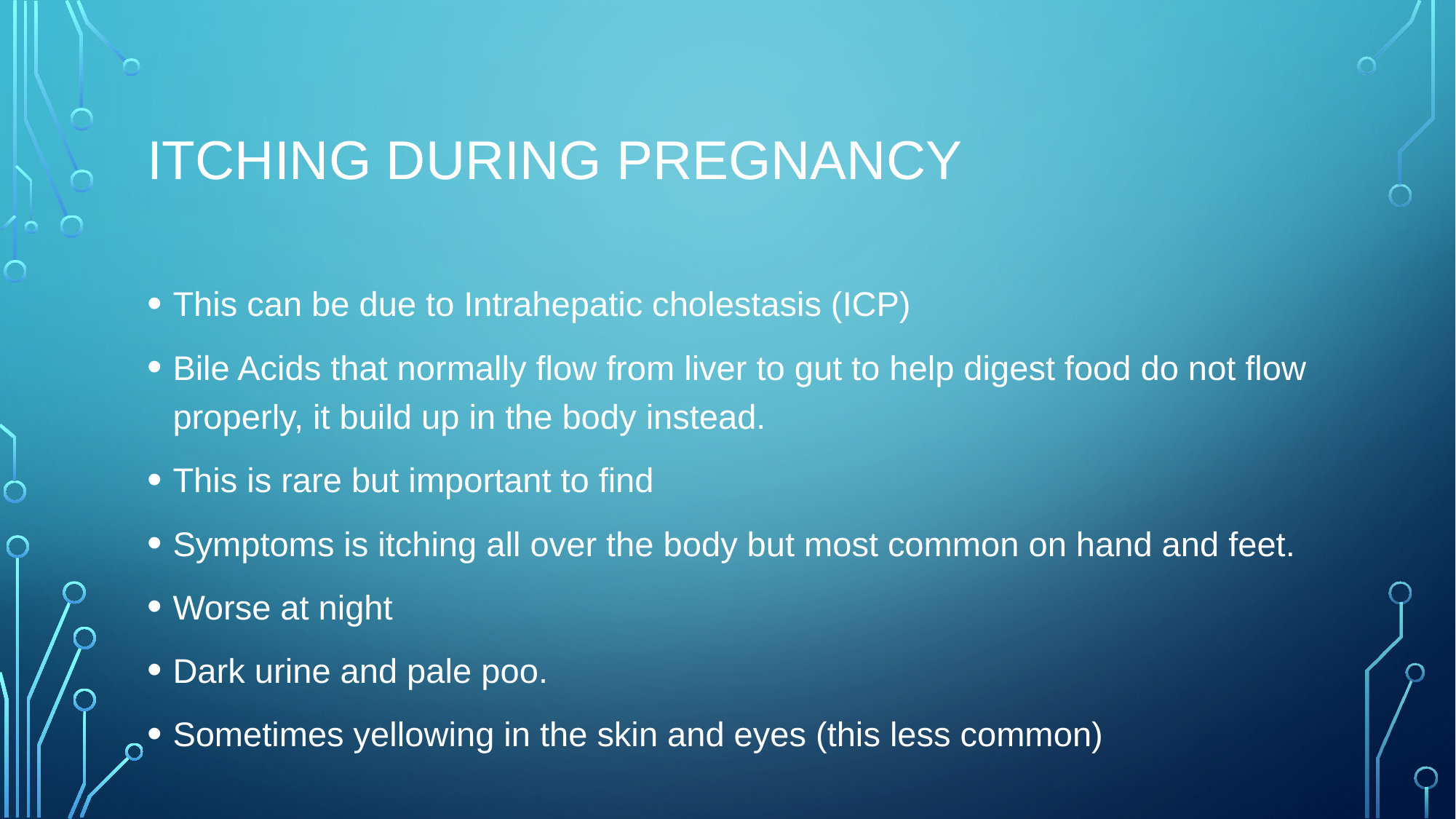

# Itching during pregnancy
This can be due to Intrahepatic cholestasis (ICP)
Bile Acids that normally flow from liver to gut to help digest food do not flow properly, it build up in the body instead.
This is rare but important to find
Symptoms is itching all over the body but most common on hand and feet.
Worse at night
Dark urine and pale poo.
Sometimes yellowing in the skin and eyes (this less common)